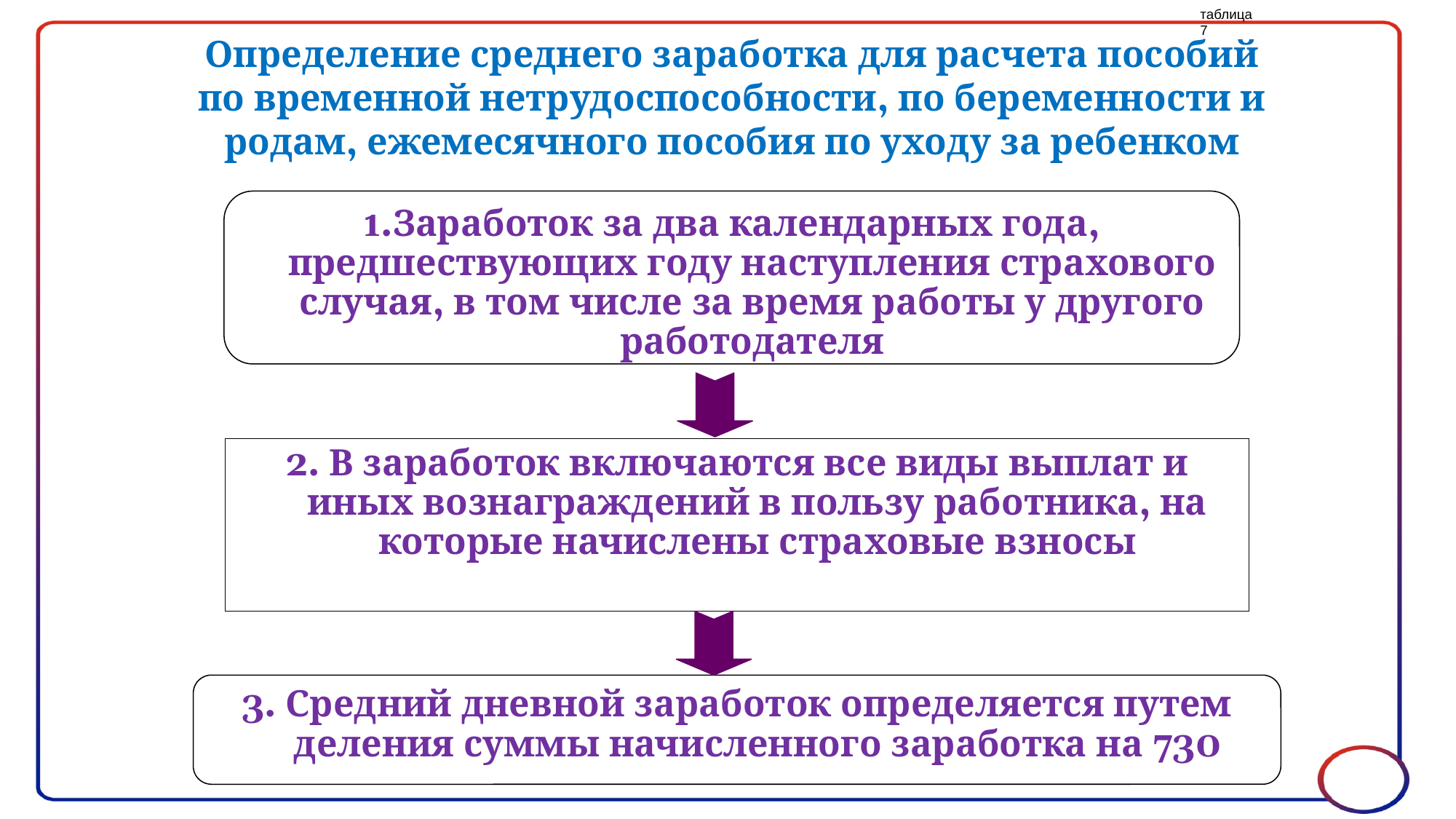

таблица 7
# Определение среднего заработка для расчета пособий по временной нетрудоспособности, по беременности и родам, ежемесячного пособия по уходу за ребенком
1.Заработок за два календарных года, предшествующих году наступления страхового случая, в том числе за время работы у другого работодателя

2. В заработок включаются все виды выплат и иных вознаграждений в пользу работника, на которые начислены страховые взносы

3. Средний дневной заработок определяется путем деления суммы начисленного заработка на 730